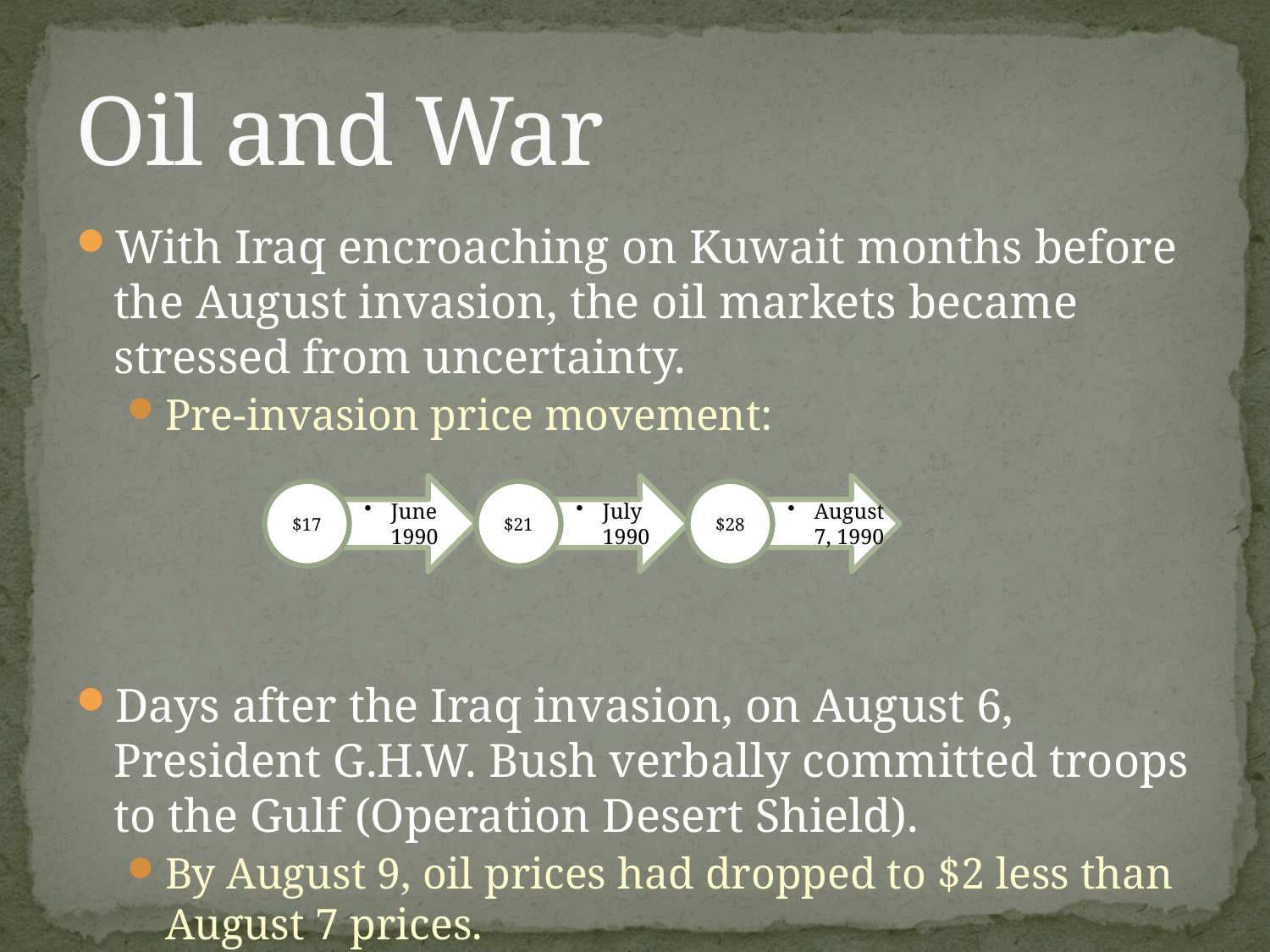

# Oil and War
With Iraq encroaching on Kuwait months before the August invasion, the oil markets became stressed from uncertainty.
Pre-invasion price movement:

Days after the Iraq invasion, on August 6, President G.H.W. Bush verbally committed troops to the Gulf (Operation Desert Shield).
By August 9, oil prices had dropped to $2 less than August 7 prices.
$17
June 1990
$21
July 1990
$28
August 7, 1990